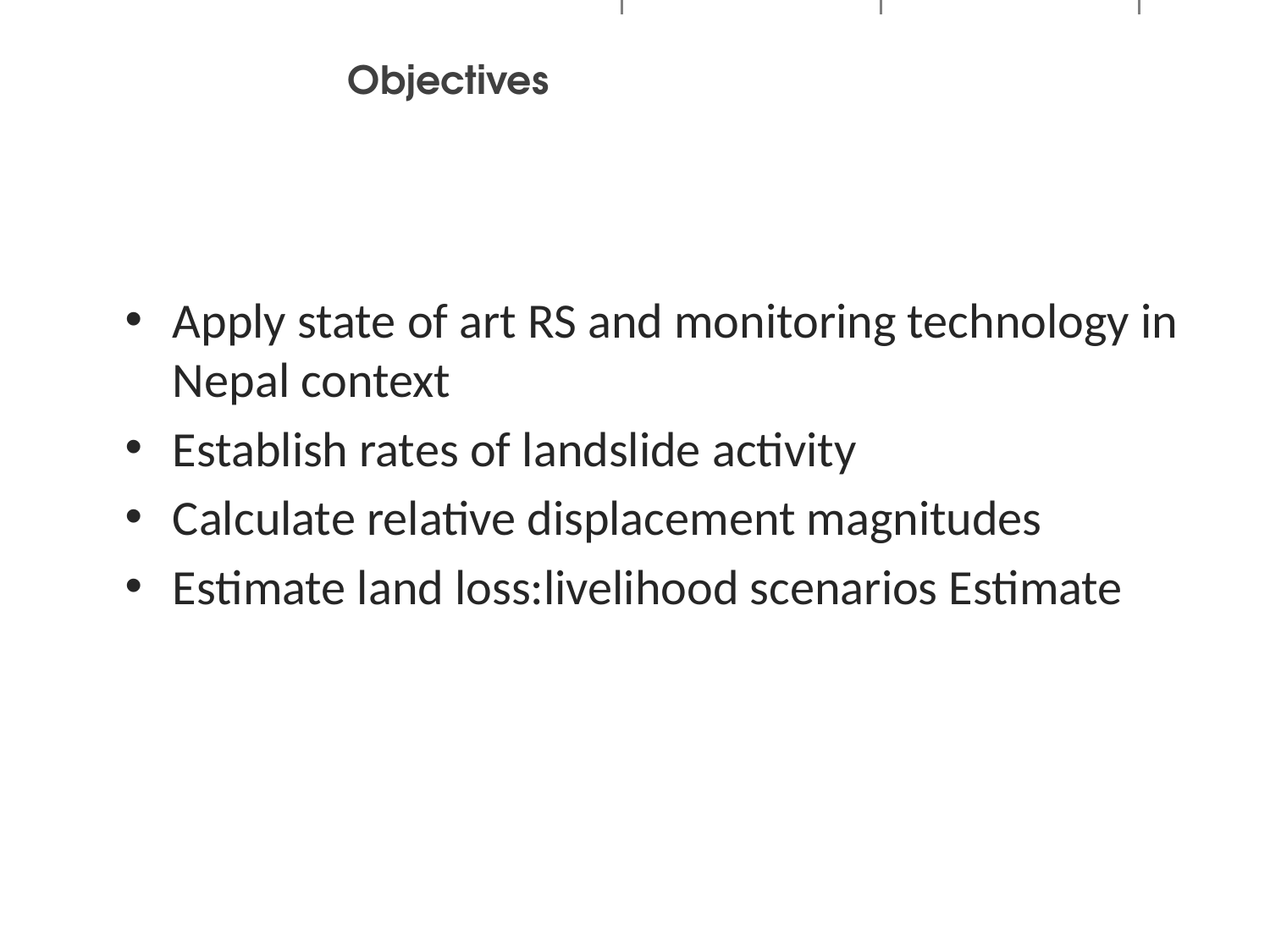

# Objectives

Apply state of art RS and monitoring technology in Nepal context
Establish rates of landslide activity
Calculate relative displacement magnitudes
Estimate land loss:livelihood scenarios Estimate